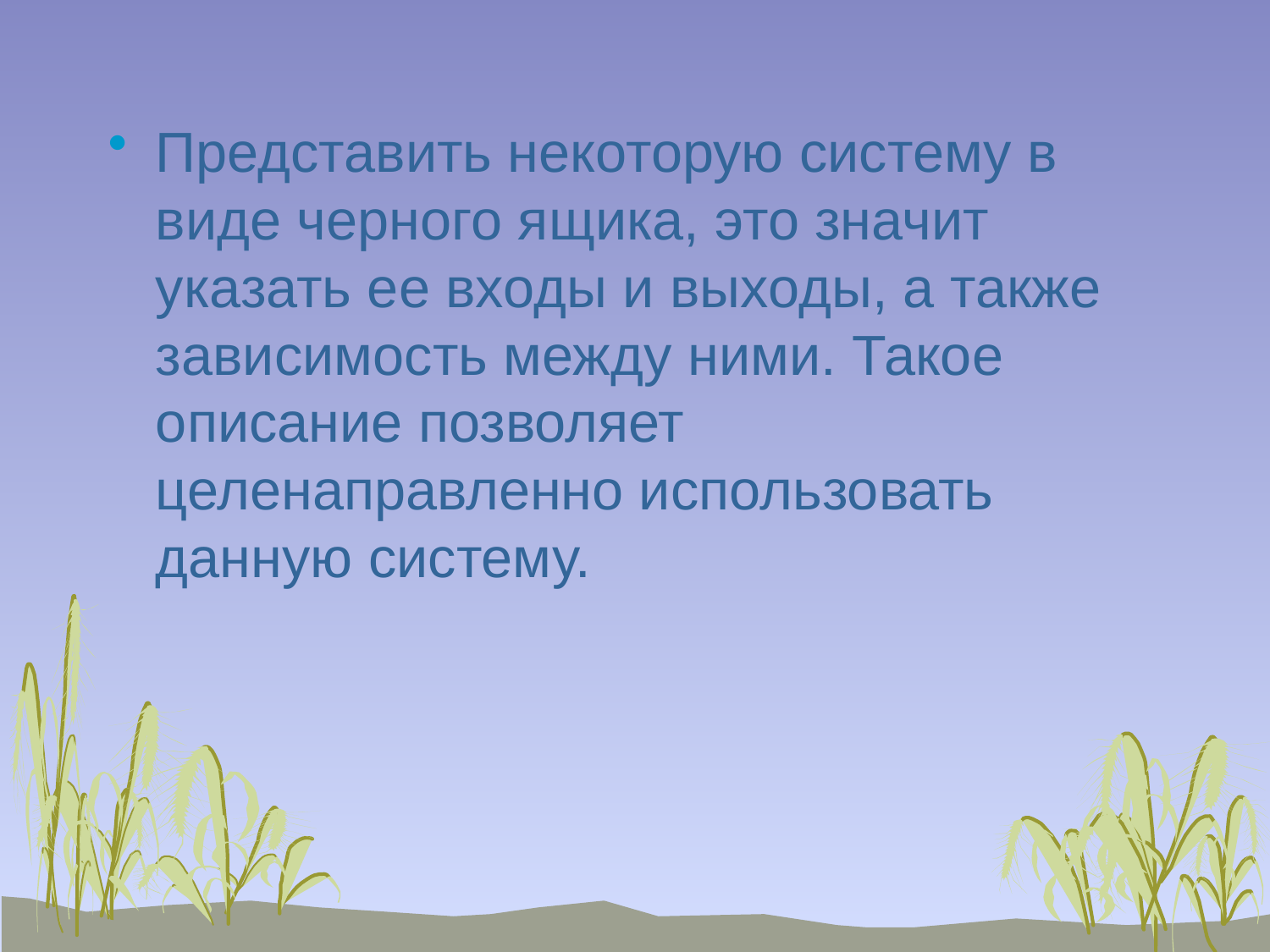

Представить некоторую систему в виде черного ящика, это значит указать ее входы и выходы, а также зависимость между ними. Такое описание позволяет целенаправленно использовать данную систему.